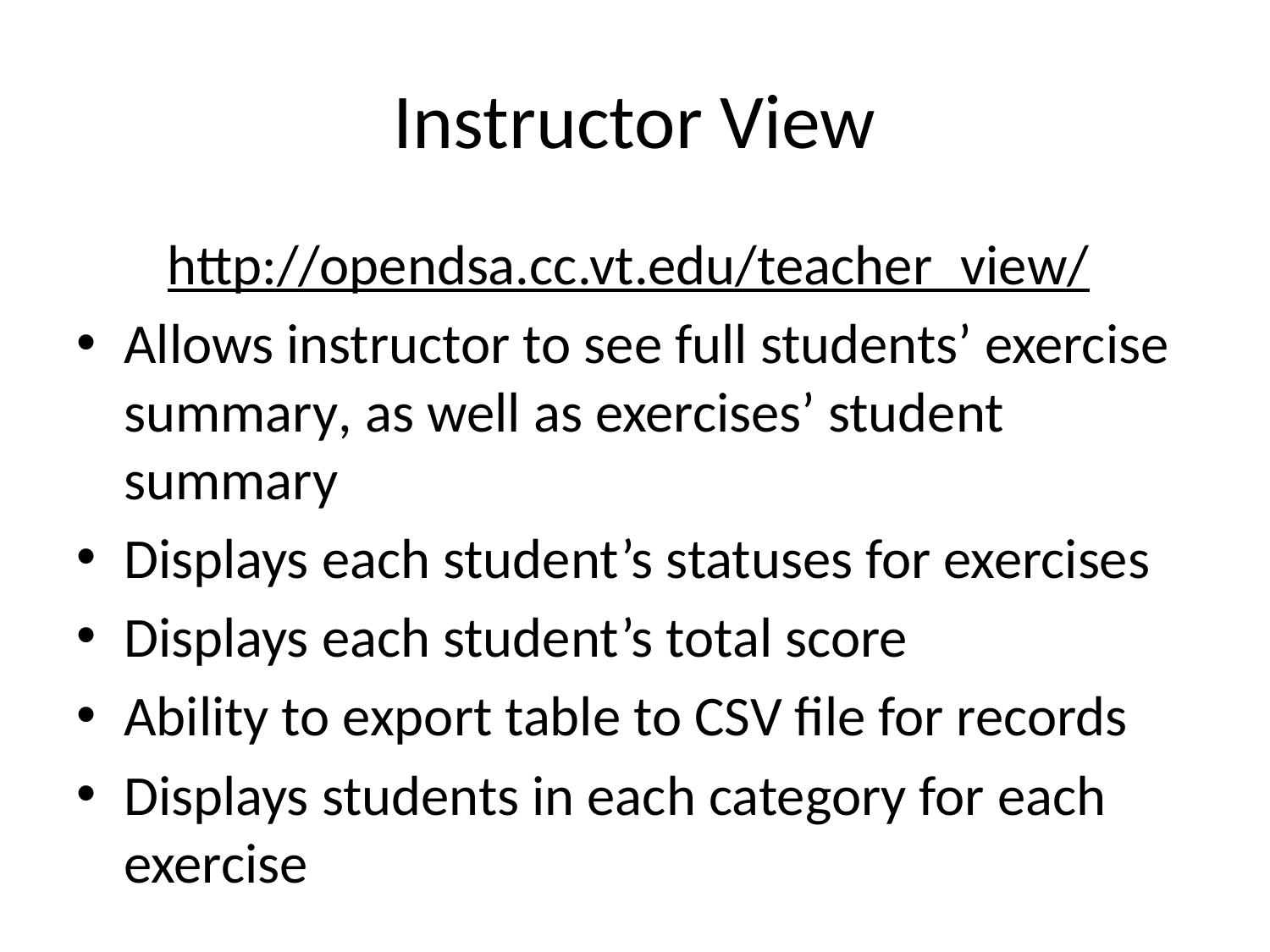

# Instructor View
http://opendsa.cc.vt.edu/teacher_view/
Allows instructor to see full students’ exercise summary, as well as exercises’ student summary
Displays each student’s statuses for exercises
Displays each student’s total score
Ability to export table to CSV file for records
Displays students in each category for each exercise